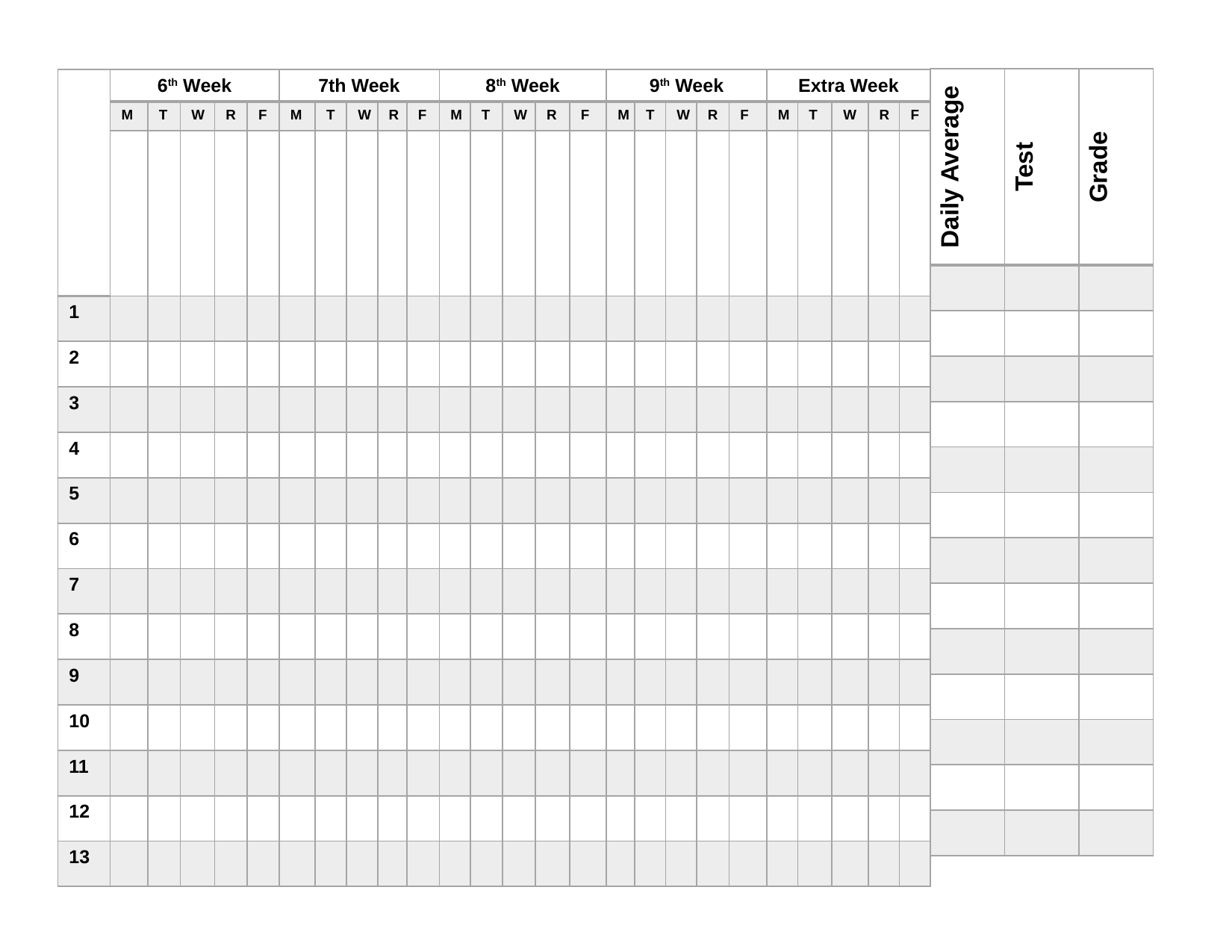

| Daily Average | Test | Grade |
| --- | --- | --- |
|  |  |  |
|  |  |  |
|  |  |  |
|  |  |  |
|  |  |  |
|  |  |  |
|  |  |  |
|  |  |  |
|  |  |  |
|  |  |  |
|  |  |  |
|  |  |  |
|  |  |  |
|  | 6th Week |  |  |  |  | 7th Week |  |  |  |  | 8th Week |  |  |  |  | 9th Week |  |  |  |  | Extra Week |  |  |  |  |
| --- | --- | --- | --- | --- | --- | --- | --- | --- | --- | --- | --- | --- | --- | --- | --- | --- | --- | --- | --- | --- | --- | --- | --- | --- | --- |
|  | M | T | W | R | F | M | T | W | R | F | M | T | W | R | F | M | T | W | R | F | M | T | W | R | F |
|  |  |  |  |  |  |  |  |  |  |  |  |  |  |  |  |  |  |  |  |  |  |  |  |  |  |
| 1 |  |  |  |  |  |  |  |  |  |  |  |  |  |  |  |  |  |  |  |  |  |  |  |  |  |
| 2 |  |  |  |  |  |  |  |  |  |  |  |  |  |  |  |  |  |  |  |  |  |  |  |  |  |
| 3 |  |  |  |  |  |  |  |  |  |  |  |  |  |  |  |  |  |  |  |  |  |  |  |  |  |
| 4 |  |  |  |  |  |  |  |  |  |  |  |  |  |  |  |  |  |  |  |  |  |  |  |  |  |
| 5 |  |  |  |  |  |  |  |  |  |  |  |  |  |  |  |  |  |  |  |  |  |  |  |  |  |
| 6 |  |  |  |  |  |  |  |  |  |  |  |  |  |  |  |  |  |  |  |  |  |  |  |  |  |
| 7 |  |  |  |  |  |  |  |  |  |  |  |  |  |  |  |  |  |  |  |  |  |  |  |  |  |
| 8 |  |  |  |  |  |  |  |  |  |  |  |  |  |  |  |  |  |  |  |  |  |  |  |  |  |
| 9 |  |  |  |  |  |  |  |  |  |  |  |  |  |  |  |  |  |  |  |  |  |  |  |  |  |
| 10 |  |  |  |  |  |  |  |  |  |  |  |  |  |  |  |  |  |  |  |  |  |  |  |  |  |
| 11 |  |  |  |  |  |  |  |  |  |  |  |  |  |  |  |  |  |  |  |  |  |  |  |  |  |
| 12 |  |  |  |  |  |  |  |  |  |  |  |  |  |  |  |  |  |  |  |  |  |  |  |  |  |
| 13 |  |  |  |  |  |  |  |  |  |  |  |  |  |  |  |  |  |  |  |  |  |  |  |  |  |